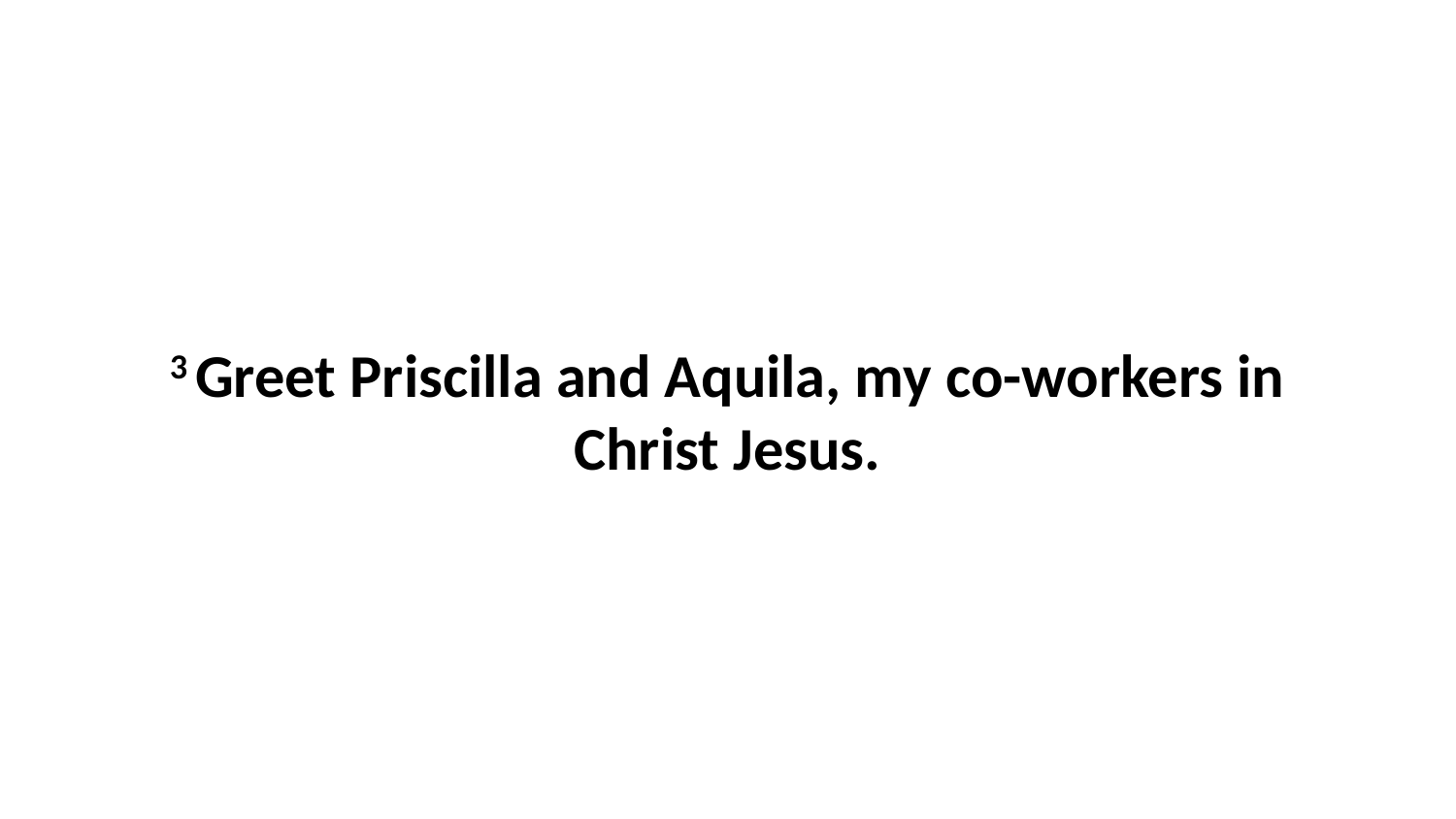

3 Greet Priscilla and Aquila, my co-workers in Christ Jesus.